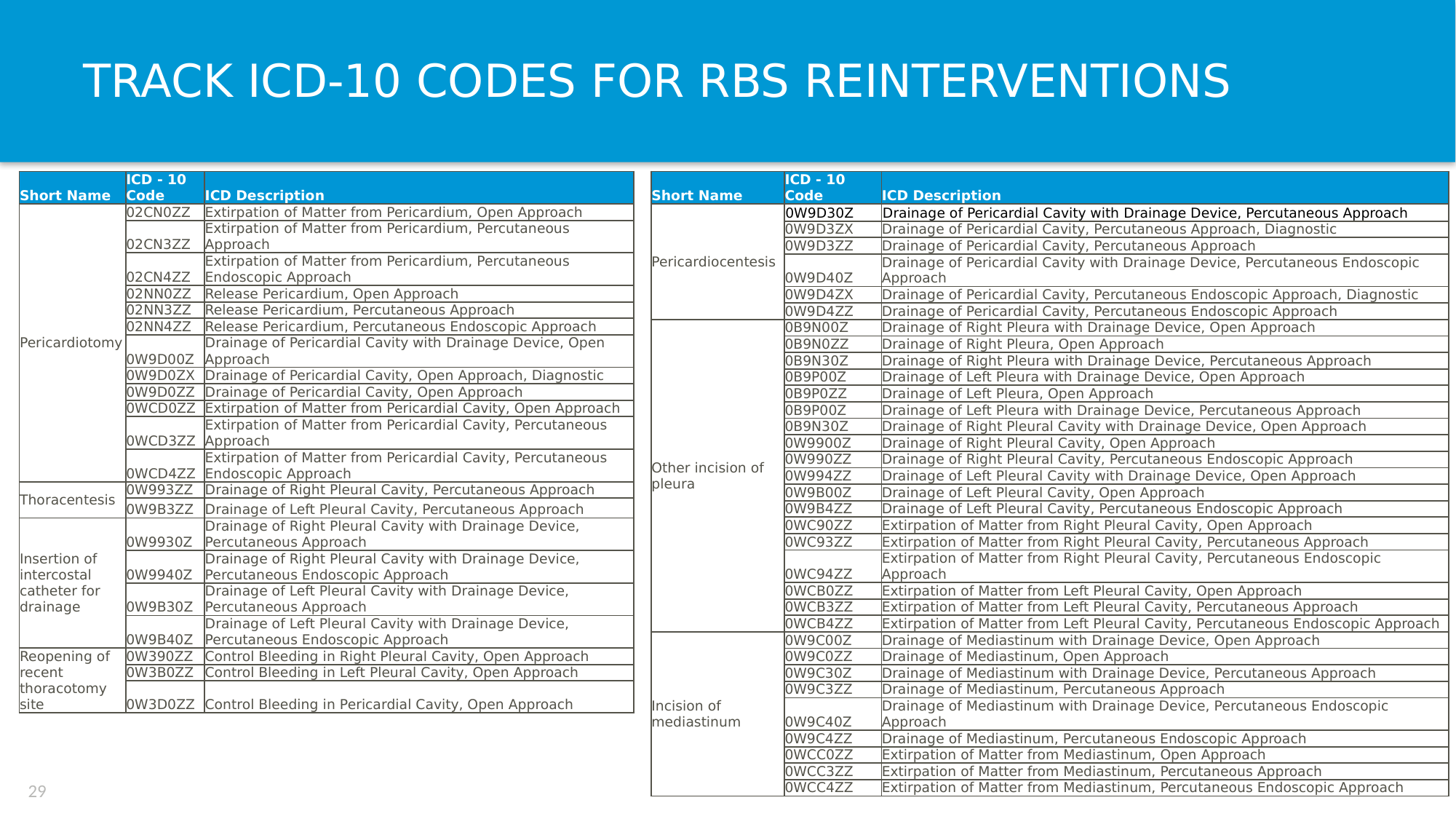

# Track ICD-10 Codes for RBS Reinterventions
| Short Name | ICD - 10 Code | ICD Description |
| --- | --- | --- |
| Pericardiotomy | 02CN0ZZ | Extirpation of Matter from Pericardium, Open Approach |
|  | 02CN3ZZ | Extirpation of Matter from Pericardium, Percutaneous Approach |
|  | 02CN4ZZ | Extirpation of Matter from Pericardium, Percutaneous Endoscopic Approach |
|  | 02NN0ZZ | Release Pericardium, Open Approach |
|  | 02NN3ZZ | Release Pericardium, Percutaneous Approach |
|  | 02NN4ZZ | Release Pericardium, Percutaneous Endoscopic Approach |
|  | 0W9D00Z | Drainage of Pericardial Cavity with Drainage Device, Open Approach |
|  | 0W9D0ZX | Drainage of Pericardial Cavity, Open Approach, Diagnostic |
|  | 0W9D0ZZ | Drainage of Pericardial Cavity, Open Approach |
|  | 0WCD0ZZ | Extirpation of Matter from Pericardial Cavity, Open Approach |
|  | 0WCD3ZZ | Extirpation of Matter from Pericardial Cavity, Percutaneous Approach |
|  | 0WCD4ZZ | Extirpation of Matter from Pericardial Cavity, Percutaneous Endoscopic Approach |
| Thoracentesis | 0W993ZZ | Drainage of Right Pleural Cavity, Percutaneous Approach |
|  | 0W9B3ZZ | Drainage of Left Pleural Cavity, Percutaneous Approach |
| Insertion of intercostal catheter for drainage | 0W9930Z | Drainage of Right Pleural Cavity with Drainage Device, Percutaneous Approach |
|  | 0W9940Z | Drainage of Right Pleural Cavity with Drainage Device, Percutaneous Endoscopic Approach |
|  | 0W9B30Z | Drainage of Left Pleural Cavity with Drainage Device, Percutaneous Approach |
|  | 0W9B40Z | Drainage of Left Pleural Cavity with Drainage Device, Percutaneous Endoscopic Approach |
| Reopening of recent thoracotomy site | 0W390ZZ | Control Bleeding in Right Pleural Cavity, Open Approach |
|  | 0W3B0ZZ | Control Bleeding in Left Pleural Cavity, Open Approach |
|  | 0W3D0ZZ | Control Bleeding in Pericardial Cavity, Open Approach |
| Short Name | ICD - 10 Code | ICD Description |
| --- | --- | --- |
| Pericardiocentesis | 0W9D30Z | Drainage of Pericardial Cavity with Drainage Device, Percutaneous Approach |
|  | 0W9D3ZX | Drainage of Pericardial Cavity, Percutaneous Approach, Diagnostic |
|  | 0W9D3ZZ | Drainage of Pericardial Cavity, Percutaneous Approach |
|  | 0W9D40Z | Drainage of Pericardial Cavity with Drainage Device, Percutaneous Endoscopic Approach |
|  | 0W9D4ZX | Drainage of Pericardial Cavity, Percutaneous Endoscopic Approach, Diagnostic |
|  | 0W9D4ZZ | Drainage of Pericardial Cavity, Percutaneous Endoscopic Approach |
| Other incision of pleura | 0B9N00Z | Drainage of Right Pleura with Drainage Device, Open Approach |
|  | 0B9N0ZZ | Drainage of Right Pleura, Open Approach |
|  | 0B9N30Z | Drainage of Right Pleura with Drainage Device, Percutaneous Approach |
|  | 0B9P00Z | Drainage of Left Pleura with Drainage Device, Open Approach |
|  | 0B9P0ZZ | Drainage of Left Pleura, Open Approach |
|  | 0B9P00Z | Drainage of Left Pleura with Drainage Device, Percutaneous Approach |
|  | 0B9N30Z | Drainage of Right Pleural Cavity with Drainage Device, Open Approach |
|  | 0W9900Z | Drainage of Right Pleural Cavity, Open Approach |
|  | 0W990ZZ | Drainage of Right Pleural Cavity, Percutaneous Endoscopic Approach |
|  | 0W994ZZ | Drainage of Left Pleural Cavity with Drainage Device, Open Approach |
|  | 0W9B00Z | Drainage of Left Pleural Cavity, Open Approach |
|  | 0W9B4ZZ | Drainage of Left Pleural Cavity, Percutaneous Endoscopic Approach |
|  | 0WC90ZZ | Extirpation of Matter from Right Pleural Cavity, Open Approach |
|  | 0WC93ZZ | Extirpation of Matter from Right Pleural Cavity, Percutaneous Approach |
|  | 0WC94ZZ | Extirpation of Matter from Right Pleural Cavity, Percutaneous Endoscopic Approach |
|  | 0WCB0ZZ | Extirpation of Matter from Left Pleural Cavity, Open Approach |
|  | 0WCB3ZZ | Extirpation of Matter from Left Pleural Cavity, Percutaneous Approach |
|  | 0WCB4ZZ | Extirpation of Matter from Left Pleural Cavity, Percutaneous Endoscopic Approach |
| Incision of mediastinum | 0W9C00Z | Drainage of Mediastinum with Drainage Device, Open Approach |
|  | 0W9C0ZZ | Drainage of Mediastinum, Open Approach |
|  | 0W9C30Z | Drainage of Mediastinum with Drainage Device, Percutaneous Approach |
|  | 0W9C3ZZ | Drainage of Mediastinum, Percutaneous Approach |
|  | 0W9C40Z | Drainage of Mediastinum with Drainage Device, Percutaneous Endoscopic Approach |
|  | 0W9C4ZZ | Drainage of Mediastinum, Percutaneous Endoscopic Approach |
|  | 0WCC0ZZ | Extirpation of Matter from Mediastinum, Open Approach |
|  | 0WCC3ZZ | Extirpation of Matter from Mediastinum, Percutaneous Approach |
|  | 0WCC4ZZ | Extirpation of Matter from Mediastinum, Percutaneous Endoscopic Approach |
29